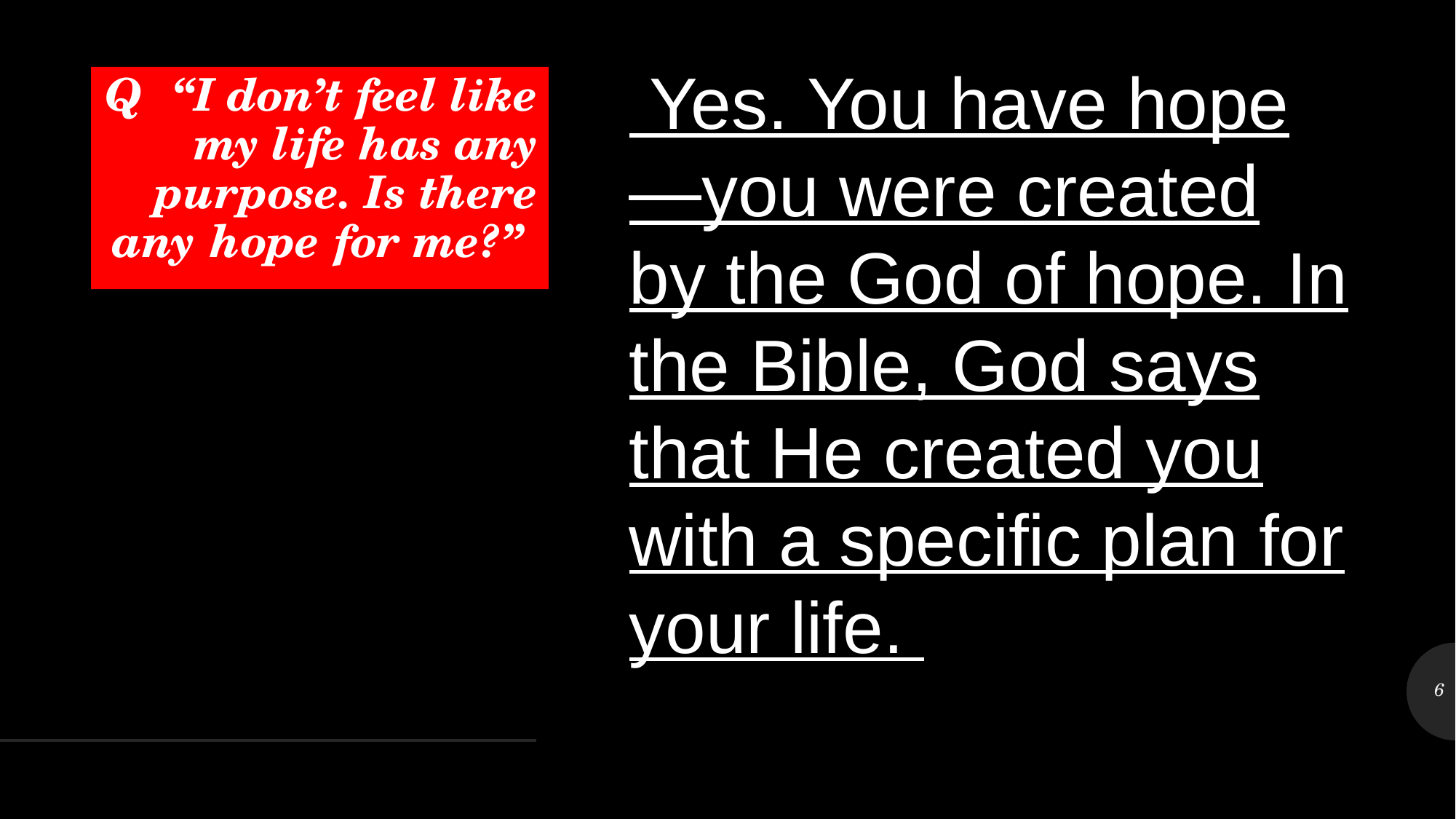

Yes. You have hope—you were created by the God of hope. In the Bible, God says that He created you with a specific plan for your life.
# Q  “I don’t feel like my life has any purpose. Is there any hope for me?”
6